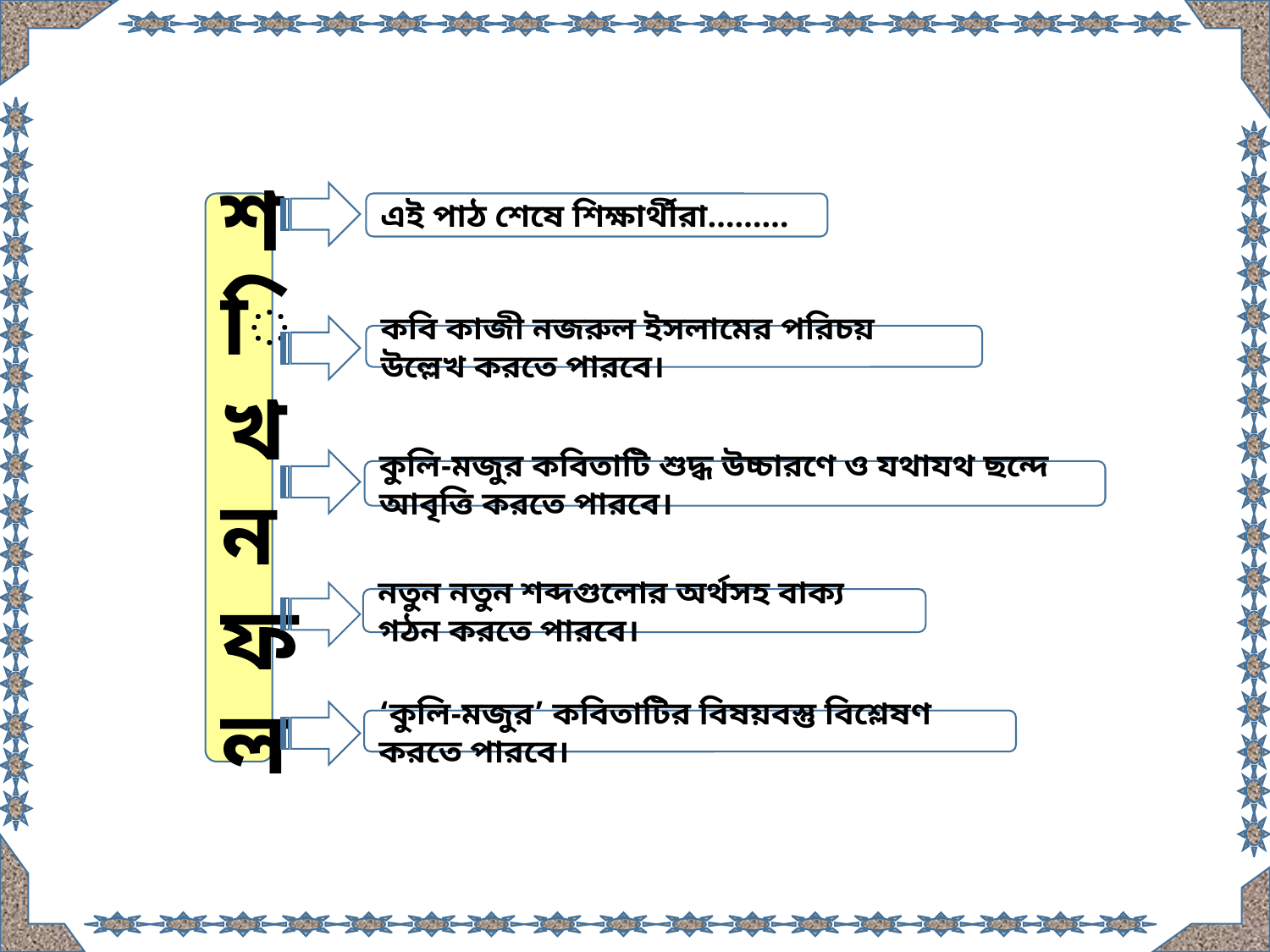

শি
খ
ন
ফ
ল
এই পাঠ শেষে শিক্ষার্থীরা………

কবি কাজী নজরুল ইসলামের পরিচয় উল্লেখ করতে পারবে।

কুলি-মজুর কবিতাটি শুদ্ধ উচ্চারণে ও যথাযথ ছন্দে আবৃত্তি করতে পারবে।

নতুন নতুন শব্দগুলোর অর্থসহ বাক্য গঠন করতে পারবে।

‘কুলি-মজুর’ কবিতাটির বিষয়বস্তু বিশ্লেষণ করতে পারবে।